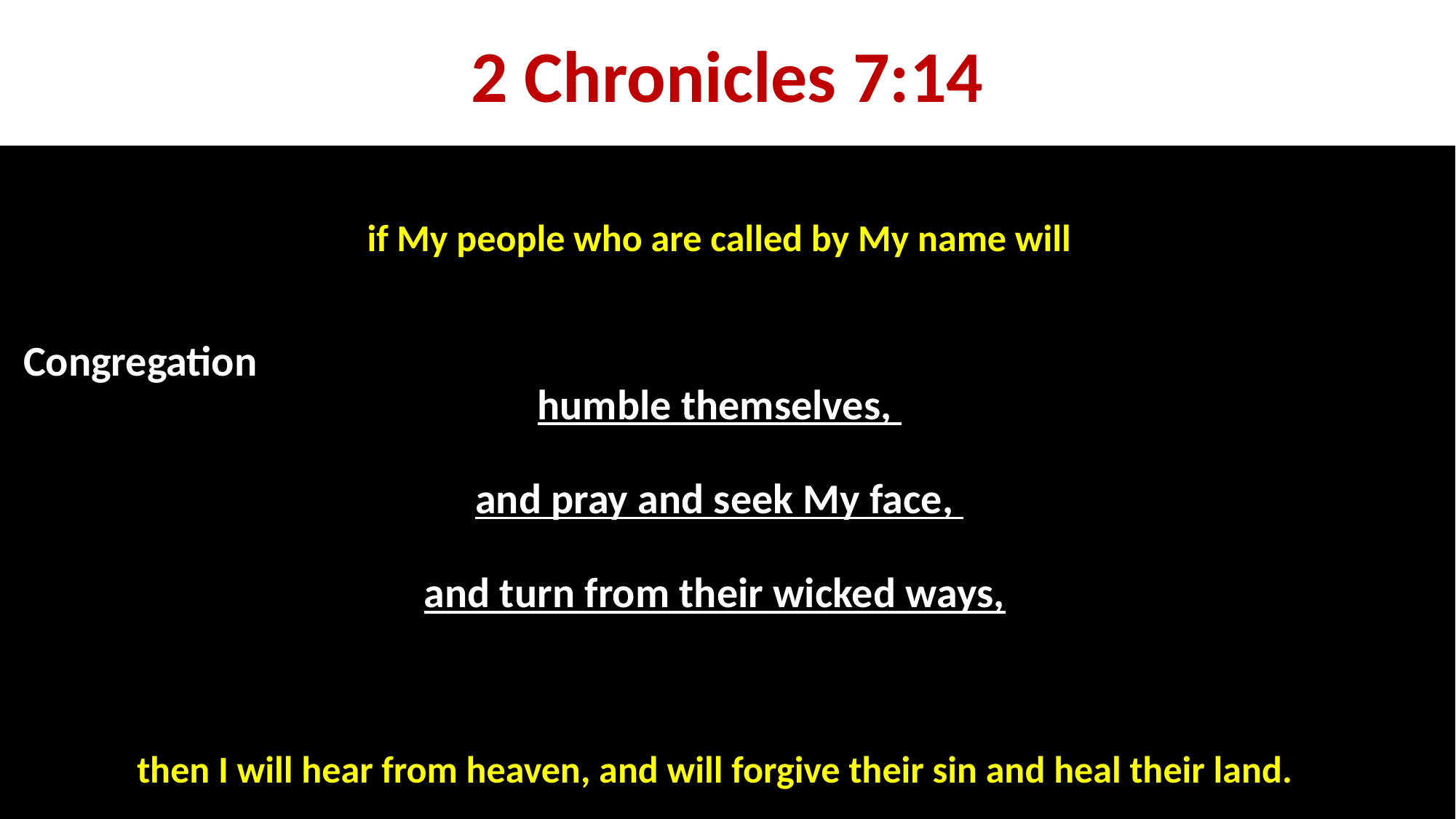

# 2 Chronicles 7:14
if My people who are called by My name will

humble themselves,
and pray and seek My face,
and turn from their wicked ways,

then I will hear from heaven, and will forgive their sin and heal their land.
Congregation